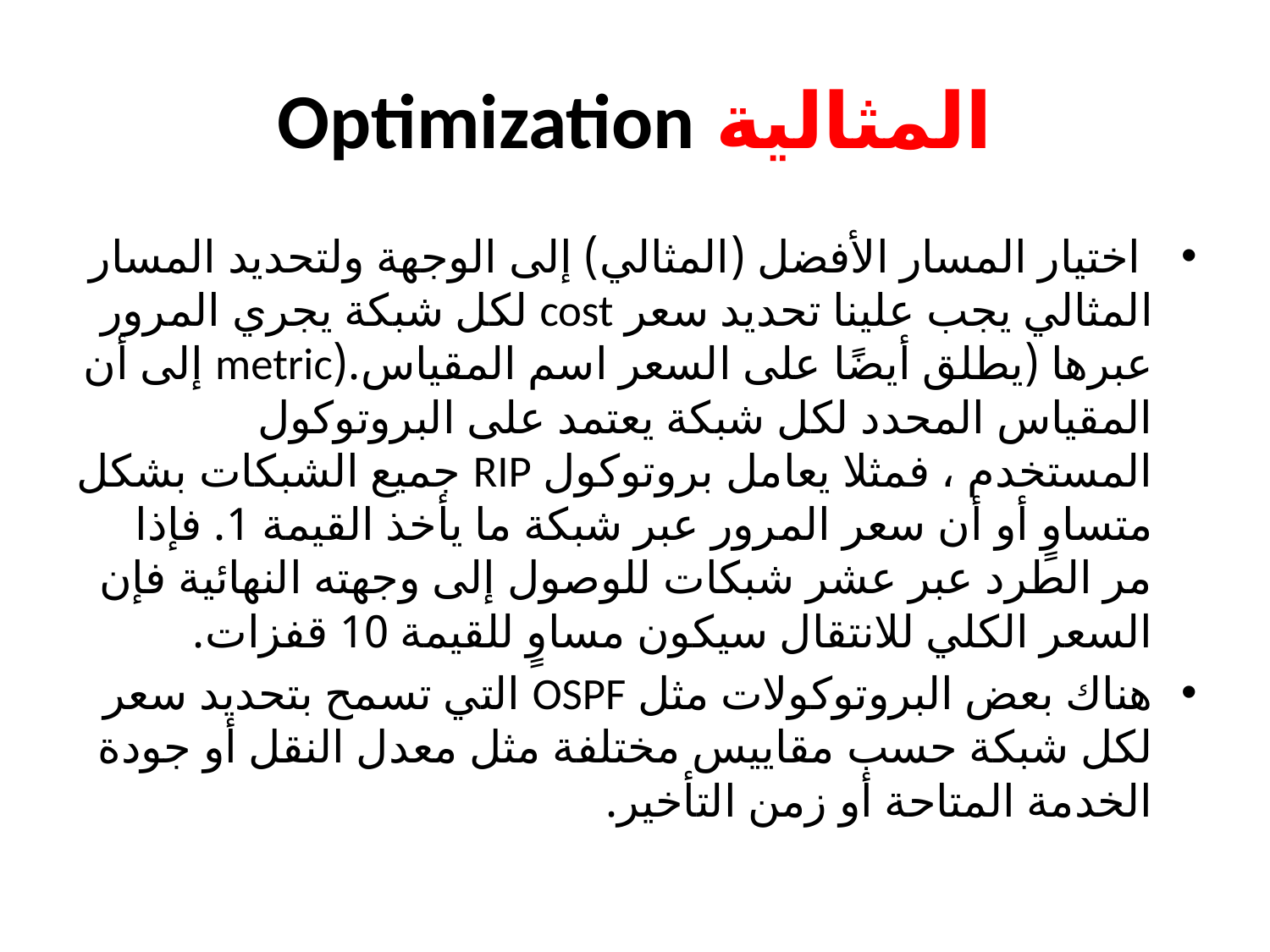

# المثالية Optimization
 اختيار المسار الأفضل (المثالي) إلى الوجهة ولتحديد المسار المثالي يجب علينا تحديد سعر cost لكل شبكة يجري المرور عبرها (يطلق أيضًا على السعر اسم المقياس.(metric إلى أن المقياس المحدد لكل شبكة يعتمد على البروتوكول المستخدم ، فمثلا يعامل بروتوكول RIP جميع الشبكات بشكل متساوٍ أو أن سعر المرور عبر شبكة ما يأخذ القيمة 1. فإذا مر الطرد عبر عشر شبكات للوصول إلى وجهته النهائية فإن السعر الكلي للانتقال سيكون مساوٍ للقيمة 10 قفزات.
هناك بعض البروتوكولات مثل OSPF التي تسمح بتحديد سعر لكل شبكة حسب مقاييس مختلفة مثل معدل النقل أو جودة الخدمة المتاحة أو زمن التأخير.